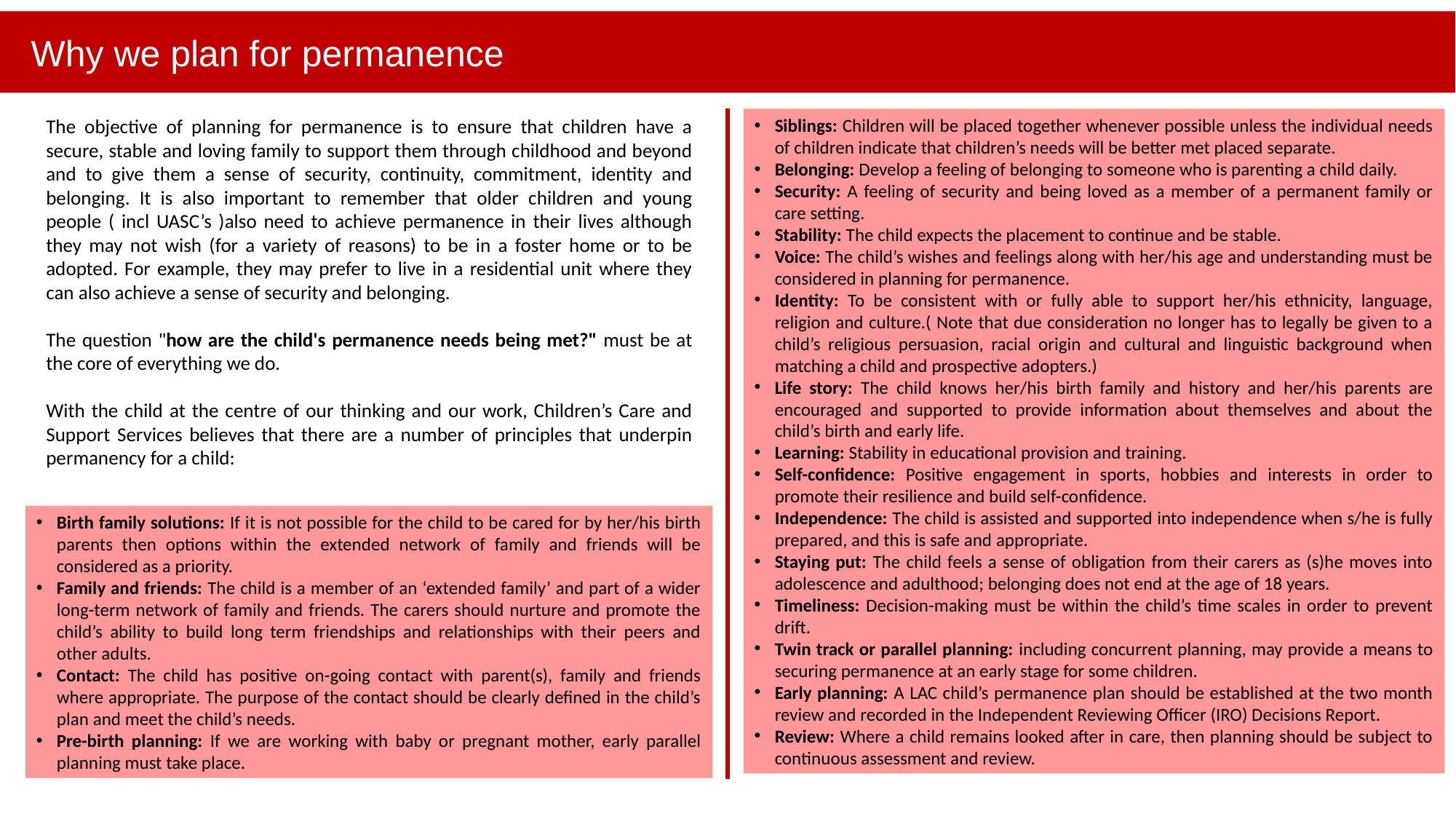

Why we plan for permanence
The objective of planning for permanence is to ensure that children have a secure, stable and loving family to support them through childhood and beyond and to give them a sense of security, continuity, commitment, identity and belonging. It is also important to remember that older children and young people ( incl UASC’s )also need to achieve permanence in their lives although they may not wish (for a variety of reasons) to be in a foster home or to be adopted. For example, they may prefer to live in a residential unit where they can also achieve a sense of security and belonging.

The question "how are the child's permanence needs being met?" must be at the core of everything we do.

With the child at the centre of our thinking and our work, Children’s Care and Support Services believes that there are a number of principles that underpin permanency for a child:
Siblings: Children will be placed together whenever possible unless the individual needs of children indicate that children’s needs will be better met placed separate.
Belonging: Develop a feeling of belonging to someone who is parenting a child daily.
Security: A feeling of security and being loved as a member of a permanent family or care setting.
Stability: The child expects the placement to continue and be stable.
Voice: The child’s wishes and feelings along with her/his age and understanding must be considered in planning for permanence.
Identity: To be consistent with or fully able to support her/his ethnicity, language, religion and culture.( Note that due consideration no longer has to legally be given to a child’s religious persuasion, racial origin and cultural and linguistic background when matching a child and prospective adopters.)
Life story: The child knows her/his birth family and history and her/his parents are encouraged and supported to provide information about themselves and about the child’s birth and early life.
Learning: Stability in educational provision and training.
Self-confidence: Positive engagement in sports, hobbies and interests in order to promote their resilience and build self-confidence.
Independence: The child is assisted and supported into independence when s/he is fully prepared, and this is safe and appropriate.
Staying put: The child feels a sense of obligation from their carers as (s)he moves into adolescence and adulthood; belonging does not end at the age of 18 years.
Timeliness: Decision-making must be within the child’s time scales in order to prevent drift.
Twin track or parallel planning: including concurrent planning, may provide a means to securing permanence at an early stage for some children.
Early planning: A LAC child’s permanence plan should be established at the two month review and recorded in the Independent Reviewing Officer (IRO) Decisions Report.
Review: Where a child remains looked after in care, then planning should be subject to continuous assessment and review.
Birth family solutions: If it is not possible for the child to be cared for by her/his birth parents then options within the extended network of family and friends will be considered as a priority.
Family and friends: The child is a member of an ‘extended family’ and part of a wider long-term network of family and friends. The carers should nurture and promote the child’s ability to build long term friendships and relationships with their peers and other adults.
Contact: The child has positive on-going contact with parent(s), family and friends where appropriate. The purpose of the contact should be clearly defined in the child’s plan and meet the child’s needs.
Pre-birth planning: If we are working with baby or pregnant mother, early parallel planning must take place.